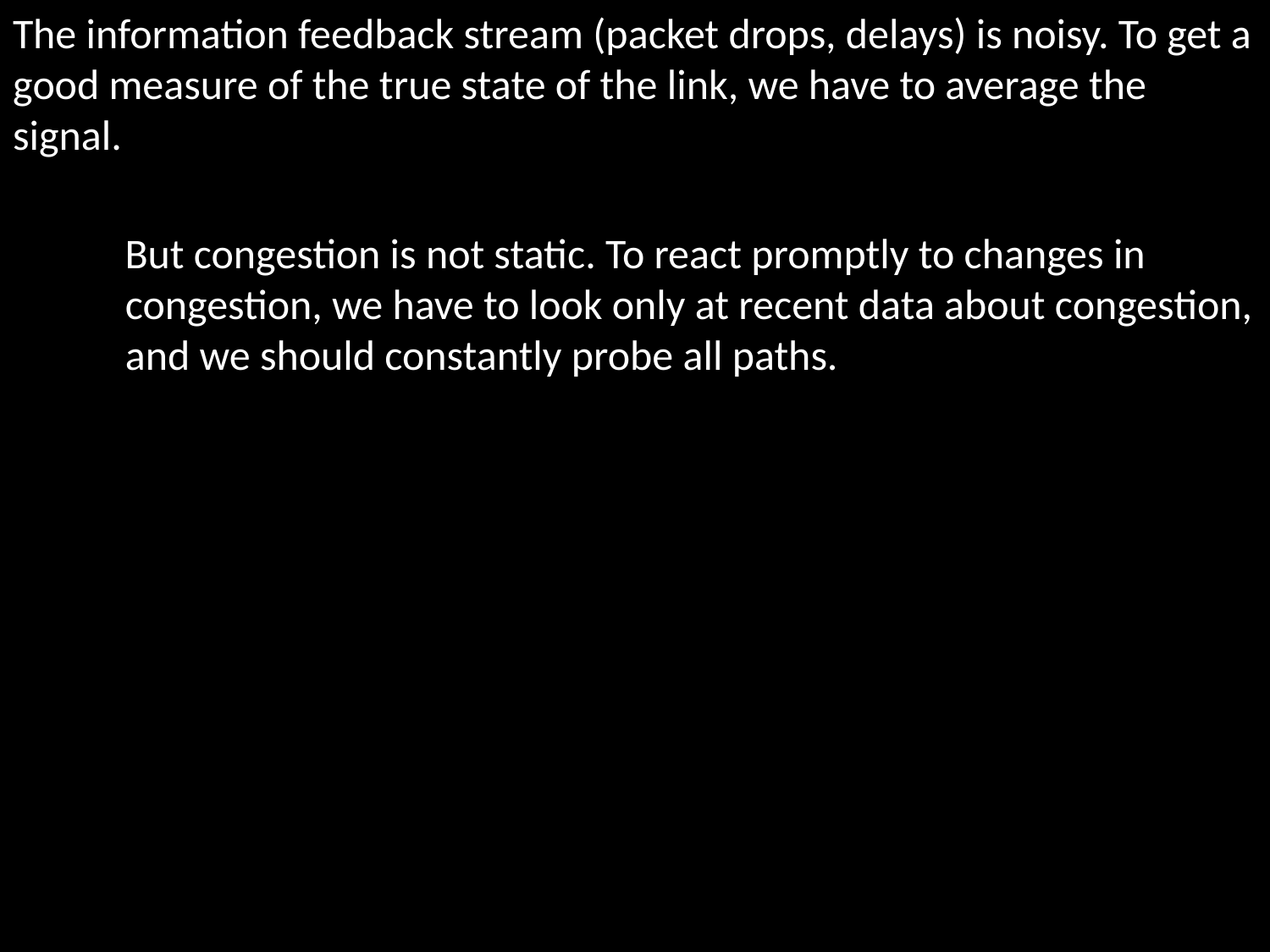

The information feedback stream (packet drops, delays) is noisy. To get a good measure of the true state of the link, we have to average the signal.

But congestion is not static. To react promptly to changes in congestion, we have to look only at recent data about congestion, and we should constantly probe all paths.